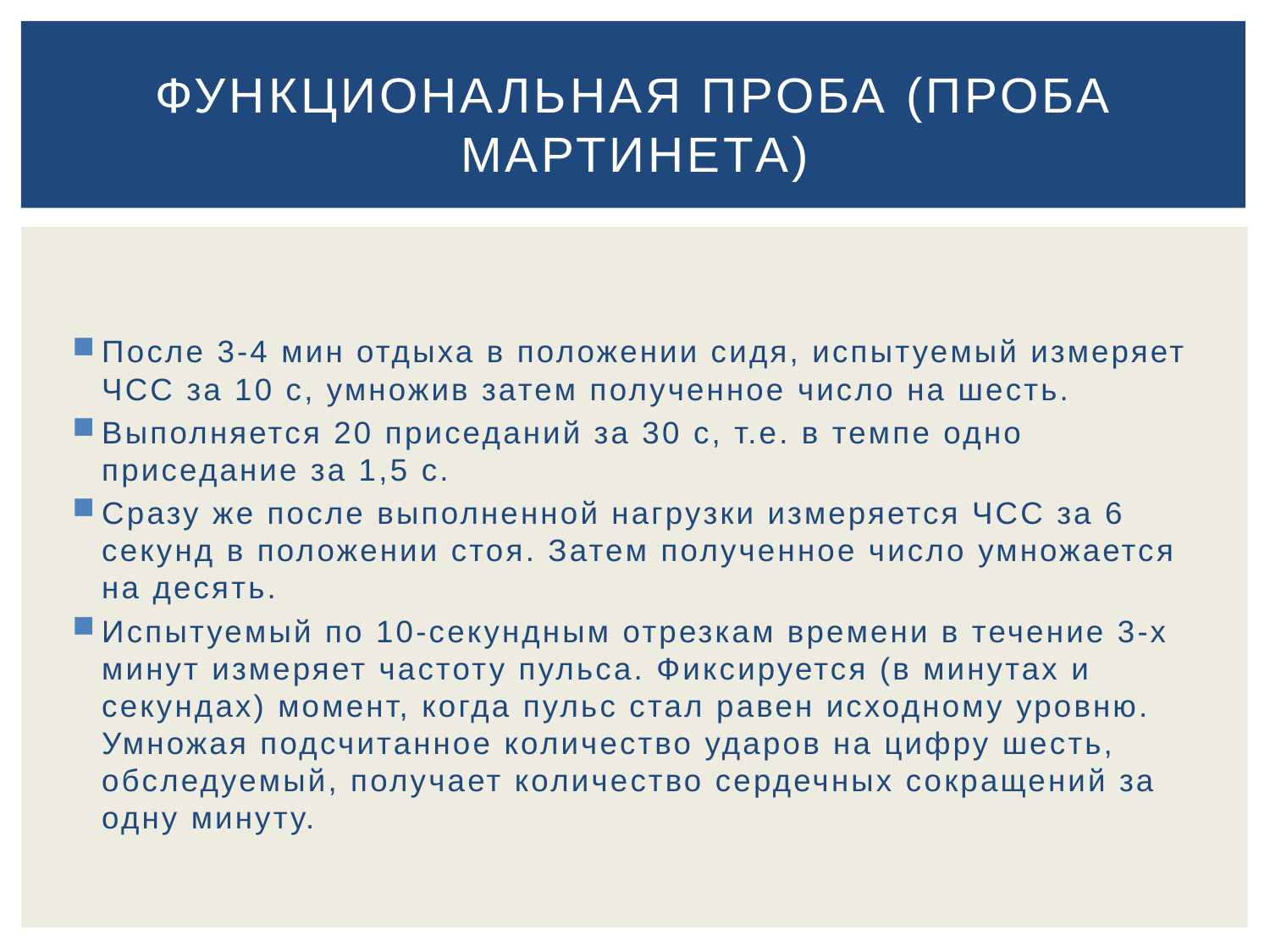

# Функциональная проба (проба Мартинета)

После 3-4 мин отдыха в положении сидя, испытуемый измеряет ЧСС за 10 с, умножив затем полученное число на шесть.
Выполняется 20 приседаний за 30 с, т.е. в темпе одно приседание за 1,5 с.
Сразу же после выполненной нагрузки измеряется ЧСС за 6 секунд в положении стоя. Затем полученное число умножается на десять.
Испытуемый по 10-секундным отрезкам времени в течение 3-х минут измеряет частоту пульса. Фиксируется (в минутах и секундах) момент, когда пульс стал равен исходному уровню. Умножая подсчитанное количество ударов на цифру шесть, обследуемый, получает количество сердечных сокращений за одну минуту.